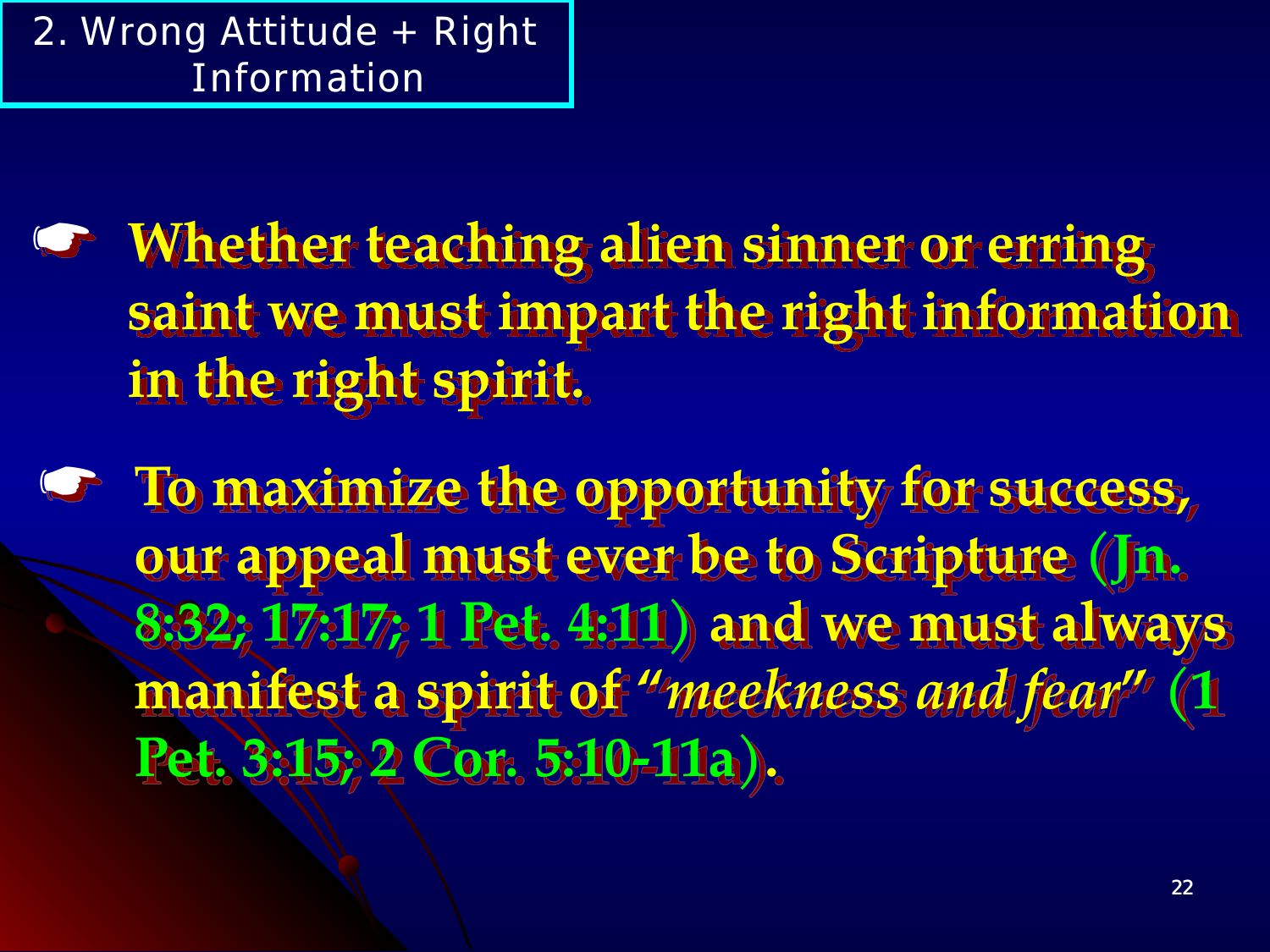

2. Wrong Attitude + Right Information
Whether teaching alien sinner or erring saint we must impart the right information in the right spirit.
To maximize the opportunity for success, our appeal must ever be to Scripture (Jn. 8:32; 17:17; 1 Pet. 4:11) and we must always manifest a spirit of “meekness and fear” (1 Pet. 3:15; 2 Cor. 5:10-11a).
22